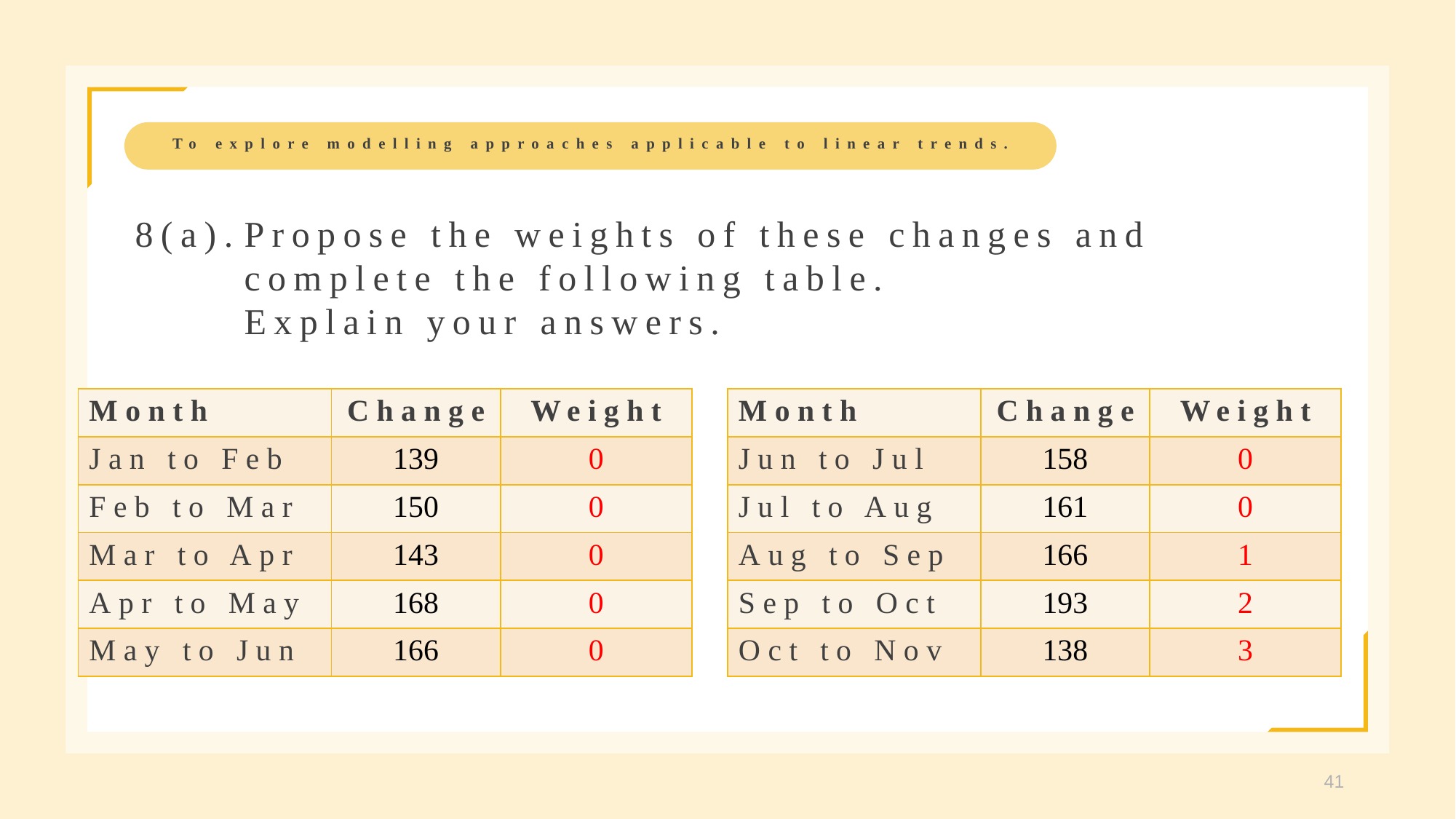

To explore modelling approaches applicable to linear trends.
8(a).	Propose the weights of these changes and
 	complete the following table.
	Explain your answers.

| Month | Change | Weight |
| --- | --- | --- |
| Jan to Feb | 139 | 0 |
| Feb to Mar | 150 | 0 |
| Mar to Apr | 143 | 0 |
| Apr to May | 168 | 0 |
| May to Jun | 166 | 0 |
| Month | Change | Weight |
| --- | --- | --- |
| Jun to Jul | 158 | 0 |
| Jul to Aug | 161 | 0 |
| Aug to Sep | 166 | 1 |
| Sep to Oct | 193 | 2 |
| Oct to Nov | 138 | 3 |
41